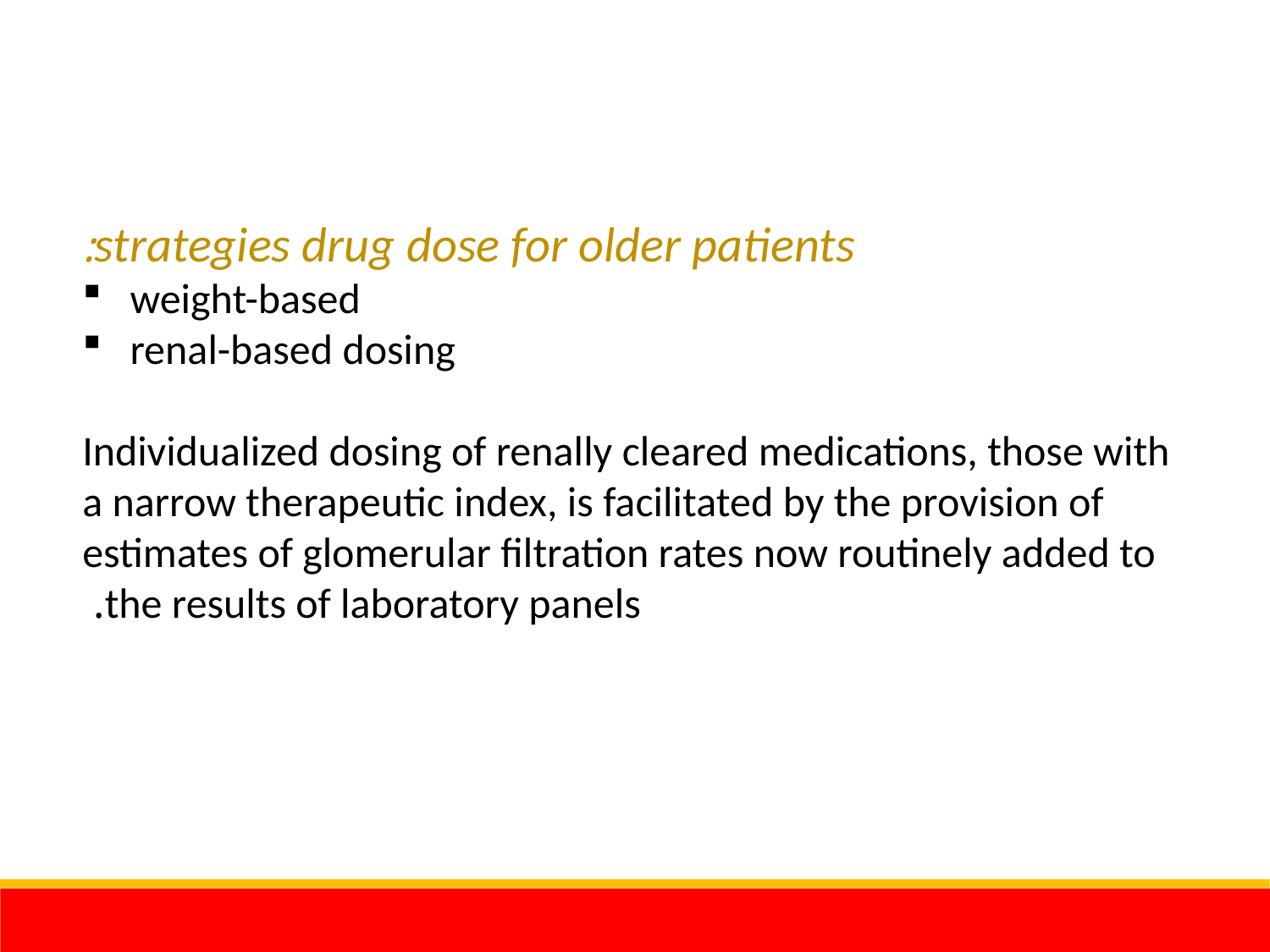

strategies drug dose for older patients:
weight-based
renal-based dosing

Individualized dosing of renally cleared medications, those with a narrow therapeutic index, is facilitated by the provision of estimates of glomerular filtration rates now routinely added to the results of laboratory panels.